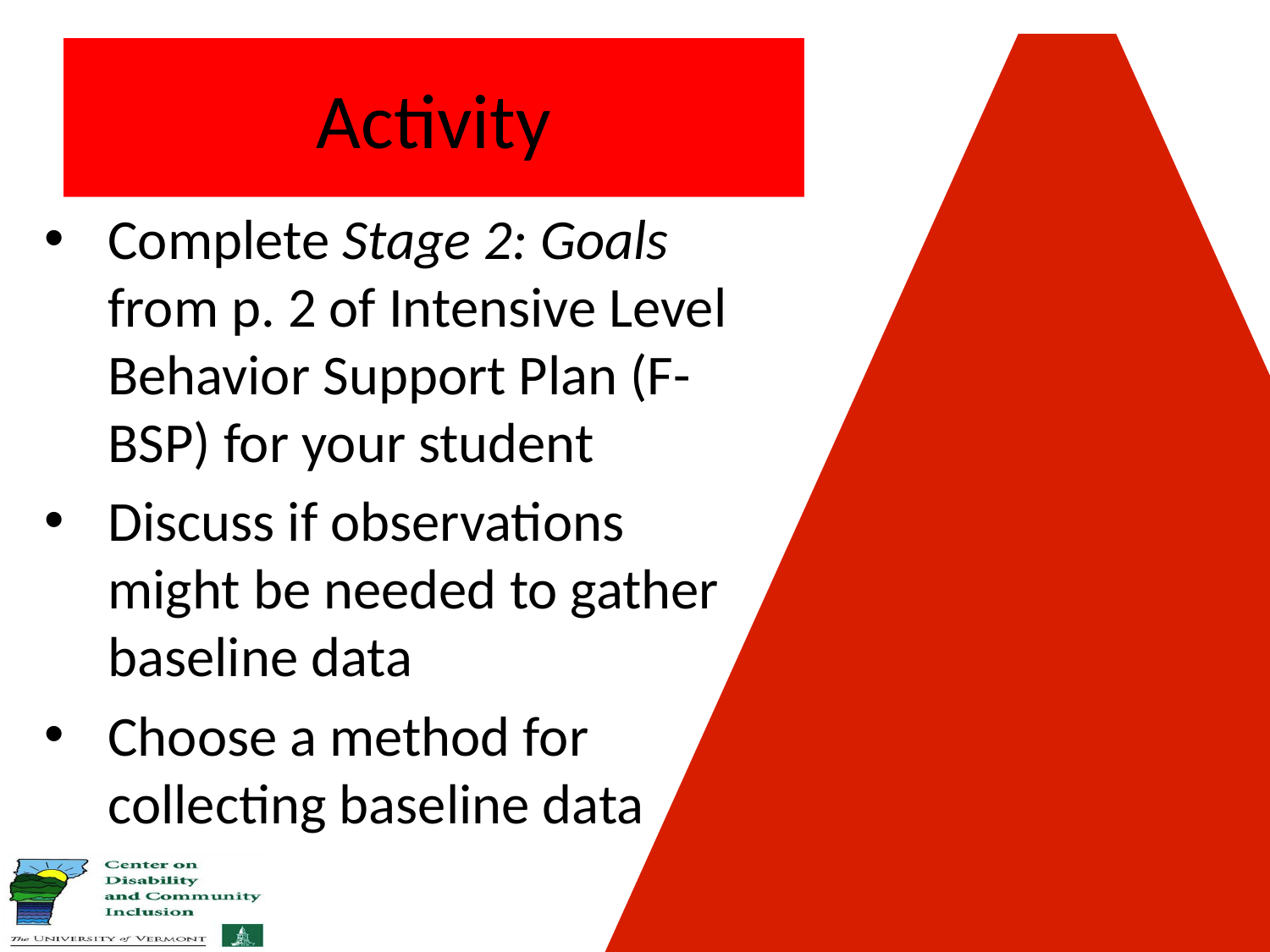

# Activity
Complete Stage 2: Goals from p. 2 of Intensive Level Behavior Support Plan (F-BSP) for your student
Discuss if observations might be needed to gather baseline data
Choose a method for collecting baseline data